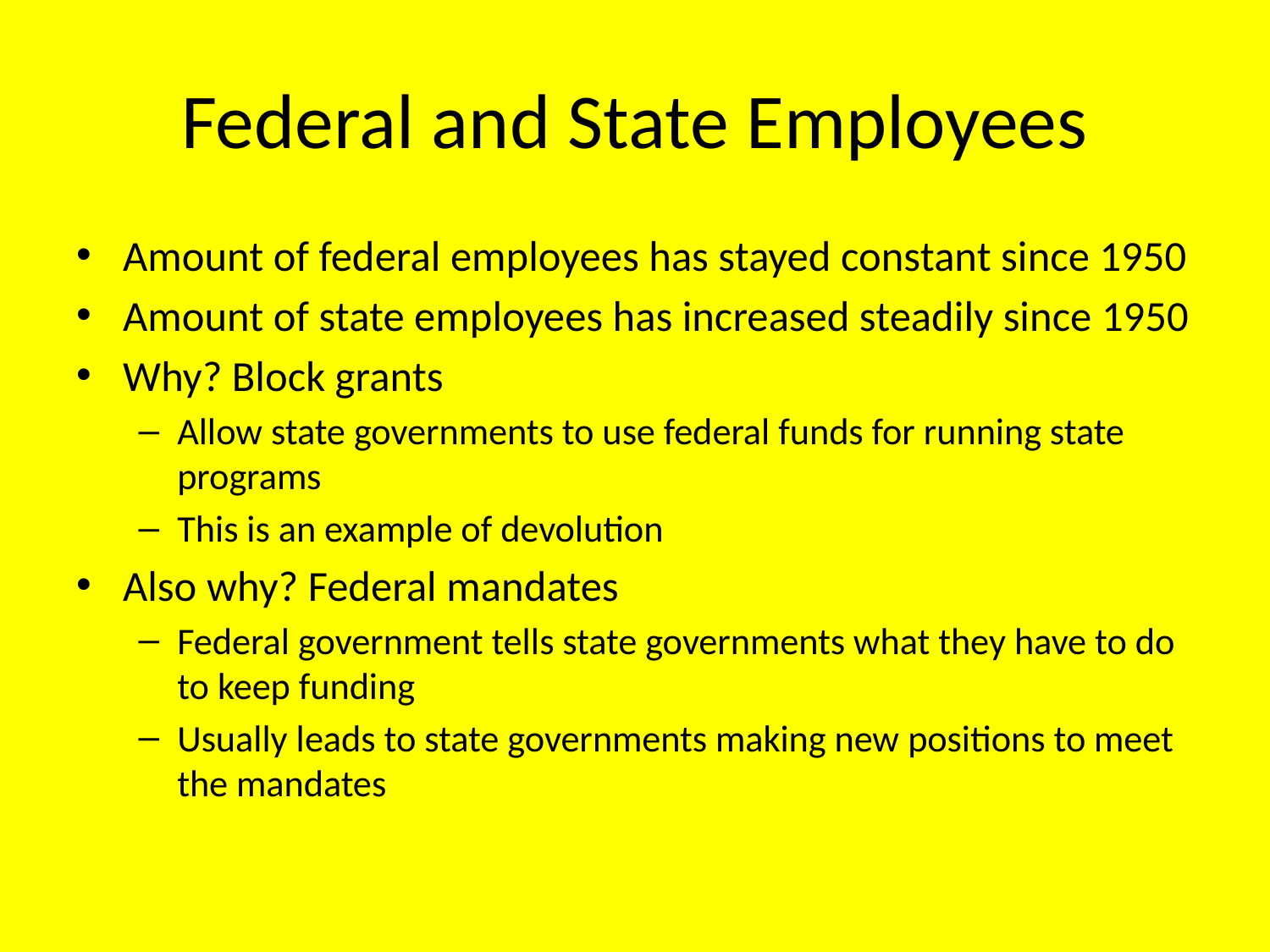

# Federal and State Employees
Amount of federal employees has stayed constant since 1950
Amount of state employees has increased steadily since 1950
Why? Block grants
Allow state governments to use federal funds for running state programs
This is an example of devolution
Also why? Federal mandates
Federal government tells state governments what they have to do to keep funding
Usually leads to state governments making new positions to meet the mandates